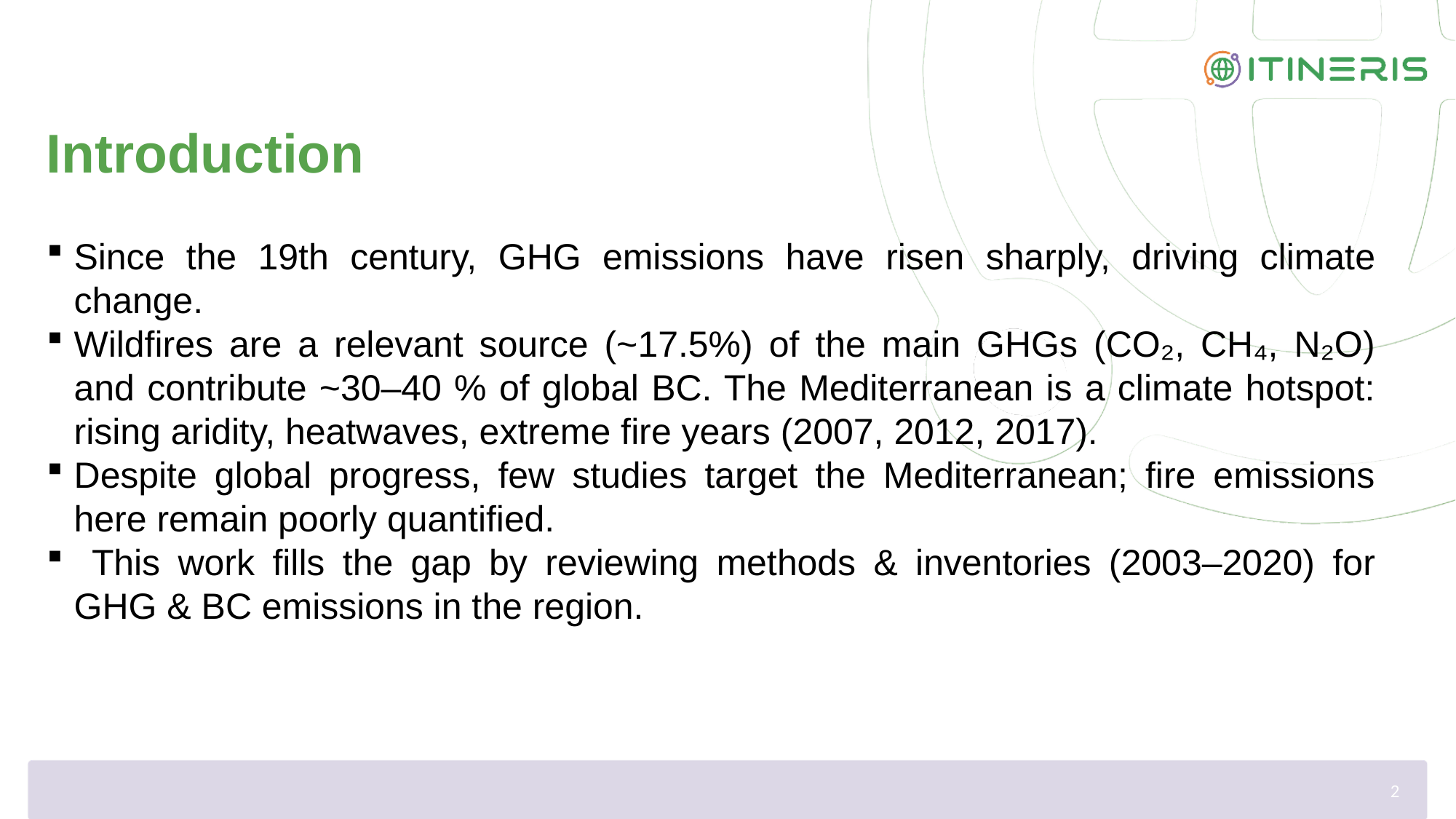

Introduction
Since the 19th century, GHG emissions have risen sharply, driving climate change.
Wildfires are a relevant source (~17.5%) of the main GHGs (CO₂, CH₄, N₂O) and contribute ~30–40 % of global BC. The Mediterranean is a climate hotspot: rising aridity, heatwaves, extreme fire years (2007, 2012, 2017).
Despite global progress, few studies target the Mediterranean; fire emissions here remain poorly quantified.
 This work fills the gap by reviewing methods & inventories (2003–2020) for GHG & BC emissions in the region.